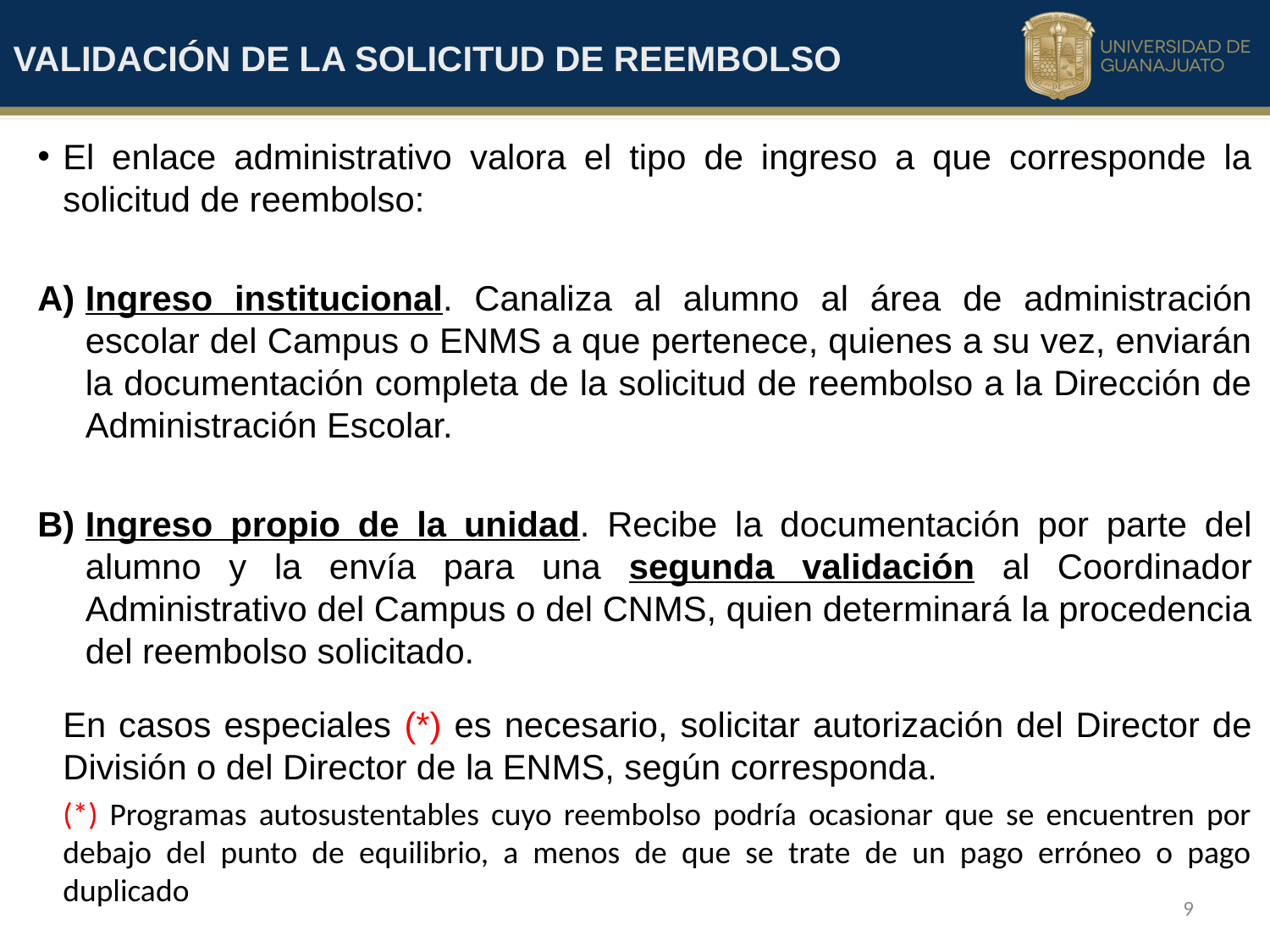

# VALIDACIÓN DE LA SOLICITUD DE REEMBOLSO
El enlace administrativo valora el tipo de ingreso a que corresponde la solicitud de reembolso:

Ingreso institucional. Canaliza al alumno al área de administración escolar del Campus o ENMS a que pertenece, quienes a su vez, enviarán la documentación completa de la solicitud de reembolso a la Dirección de Administración Escolar.

Ingreso propio de la unidad. Recibe la documentación por parte del alumno y la envía para una segunda validación al Coordinador Administrativo del Campus o del CNMS, quien determinará la procedencia del reembolso solicitado.

En casos especiales (*) es necesario, solicitar autorización del Director de División o del Director de la ENMS, según corresponda.
(*) Programas autosustentables cuyo reembolso podría ocasionar que se encuentren por debajo del punto de equilibrio, a menos de que se trate de un pago erróneo o pago duplicado
9